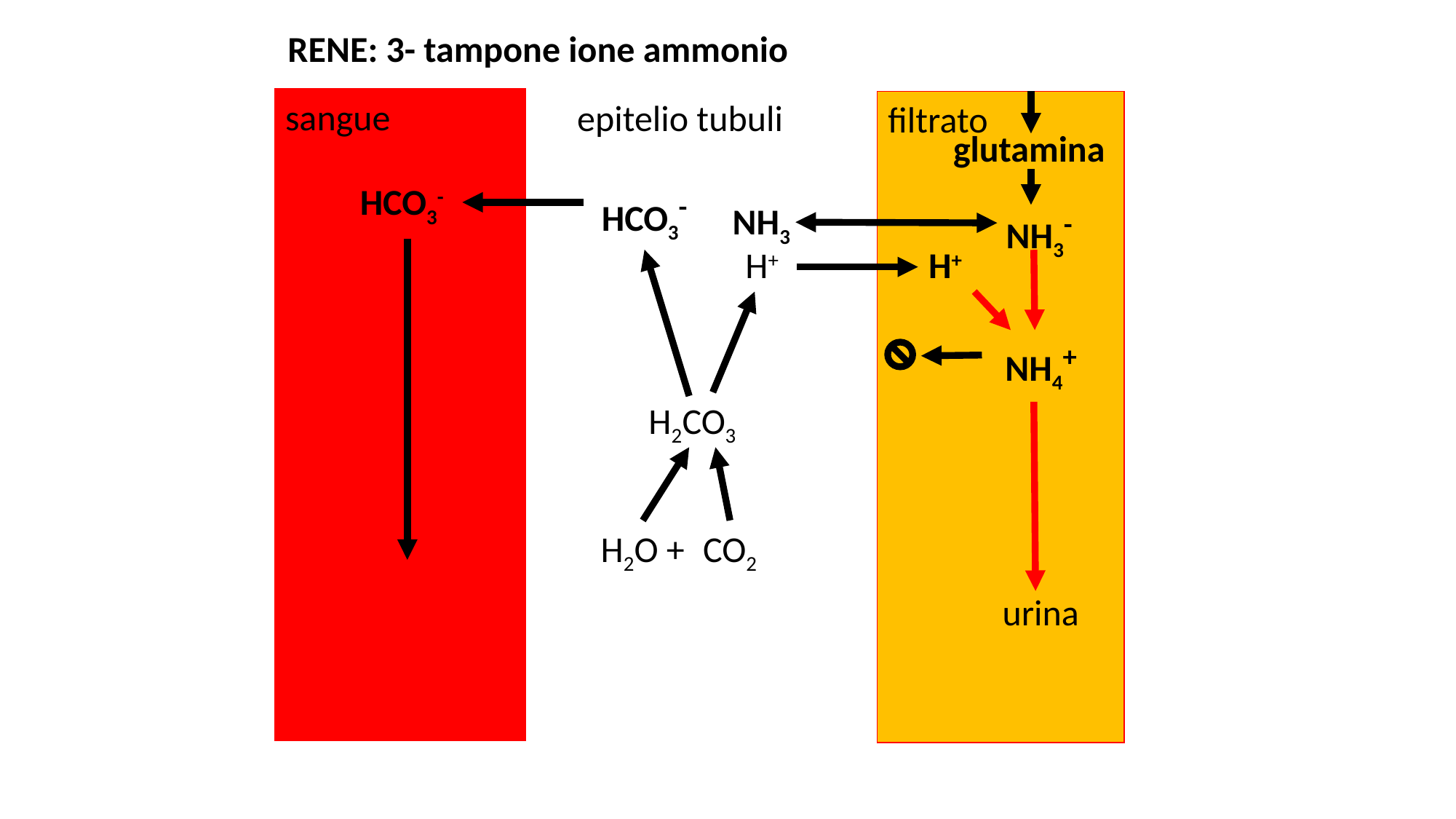

RENE: 3- tampone ione ammonio
sangue
epitelio tubuli
filtrato
glutamina
HCO3-
HCO3-
NH3
NH3-
H+
H+
NH4+

H2CO3
H2O +
CO2
urina